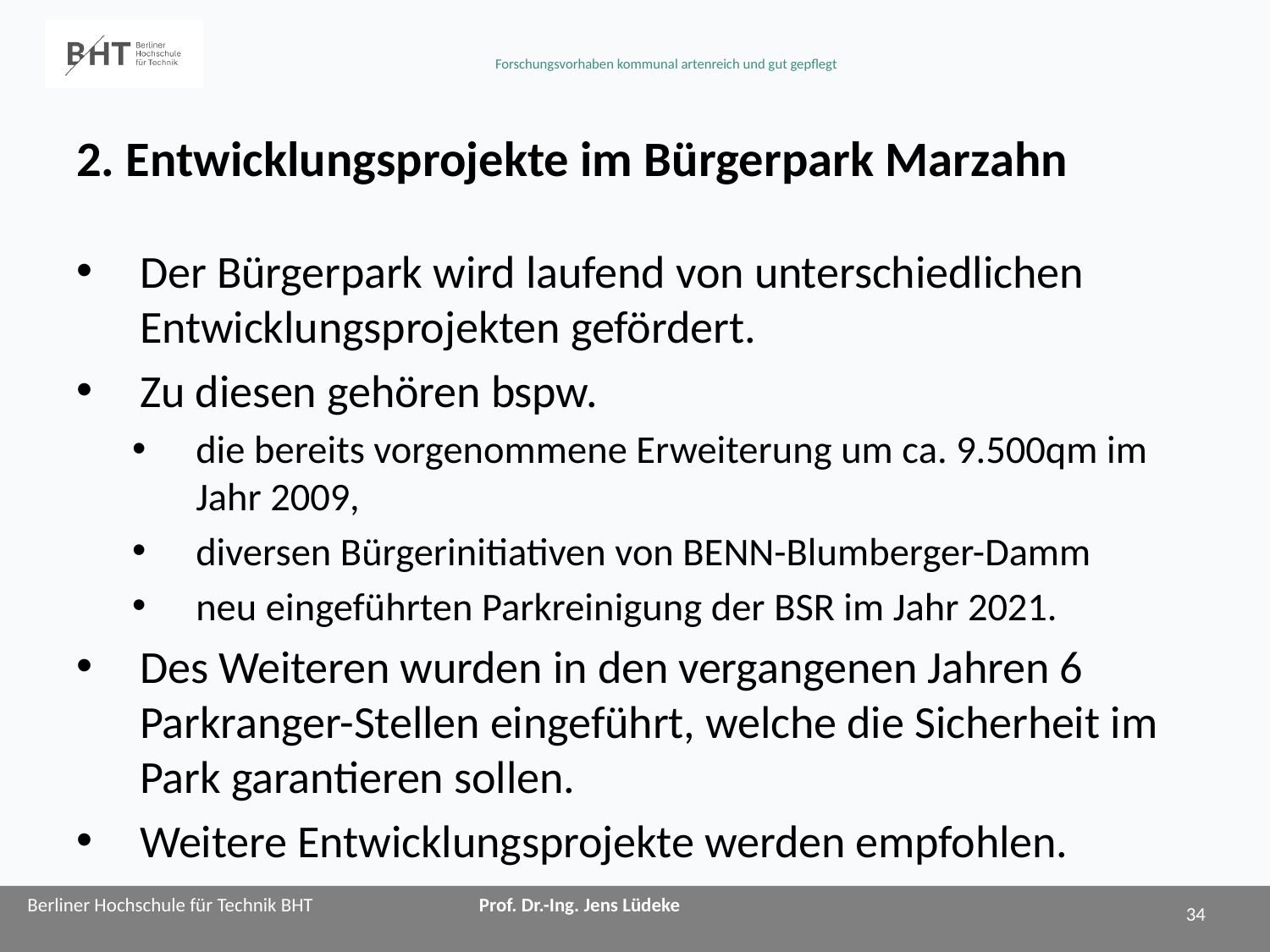

# 2. Entwicklungsprojekte im Bürgerpark Marzahn
Der Bürgerpark wird laufend von unterschiedlichen Entwicklungsprojekten gefördert.
Zu diesen gehören bspw.
die bereits vorgenommene Erweiterung um ca. 9.500qm im Jahr 2009,
diversen Bürgerinitiativen von BENN-Blumberger-Damm
neu eingeführten Parkreinigung der BSR im Jahr 2021.
Des Weiteren wurden in den vergangenen Jahren 6 Parkranger-Stellen eingeführt, welche die Sicherheit im Park garantieren sollen.
Weitere Entwicklungsprojekte werden empfohlen.
34